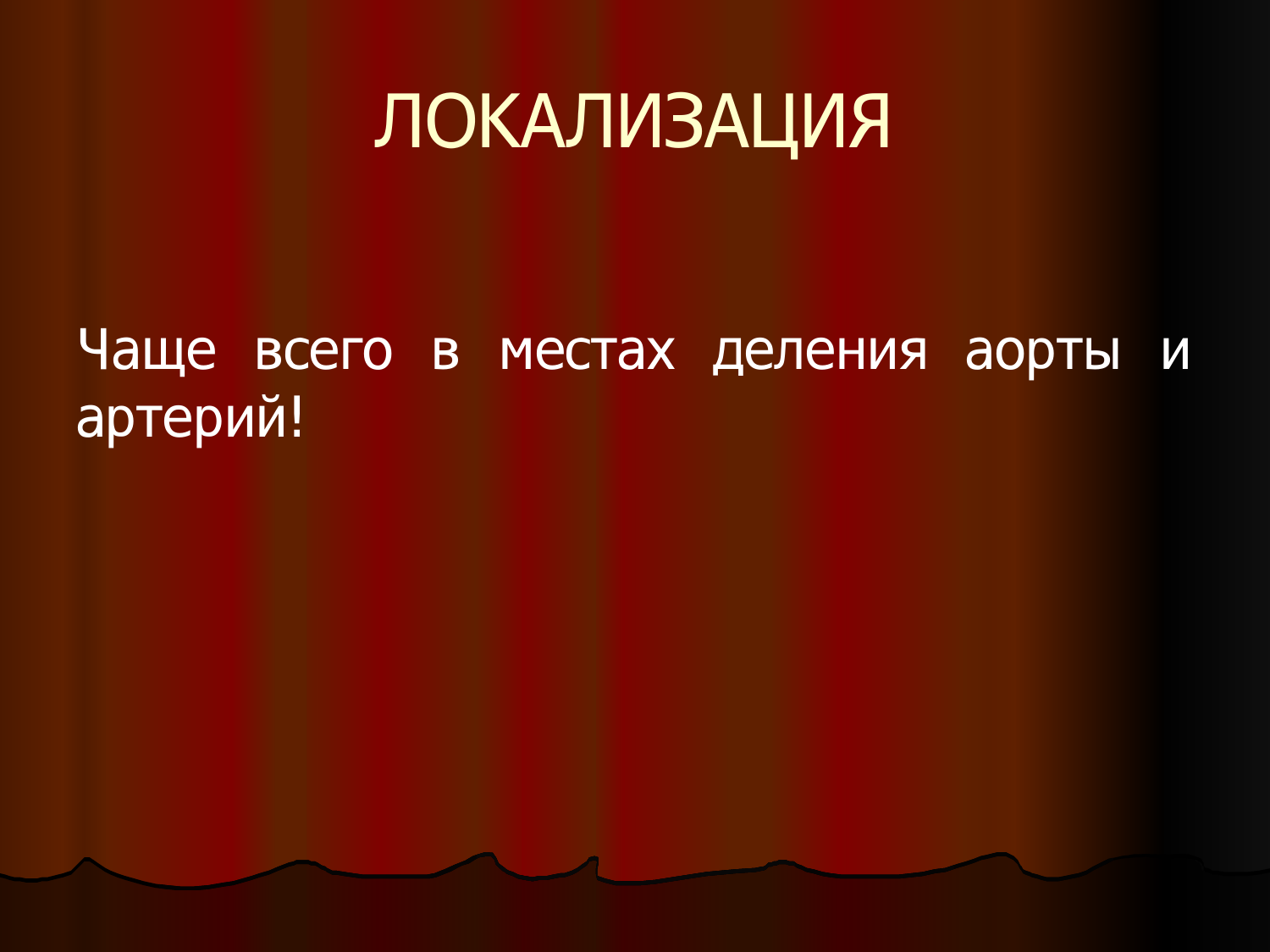

# ЛОКАЛИЗАЦИЯ
Чаще всего в местах деления аорты и артерий!